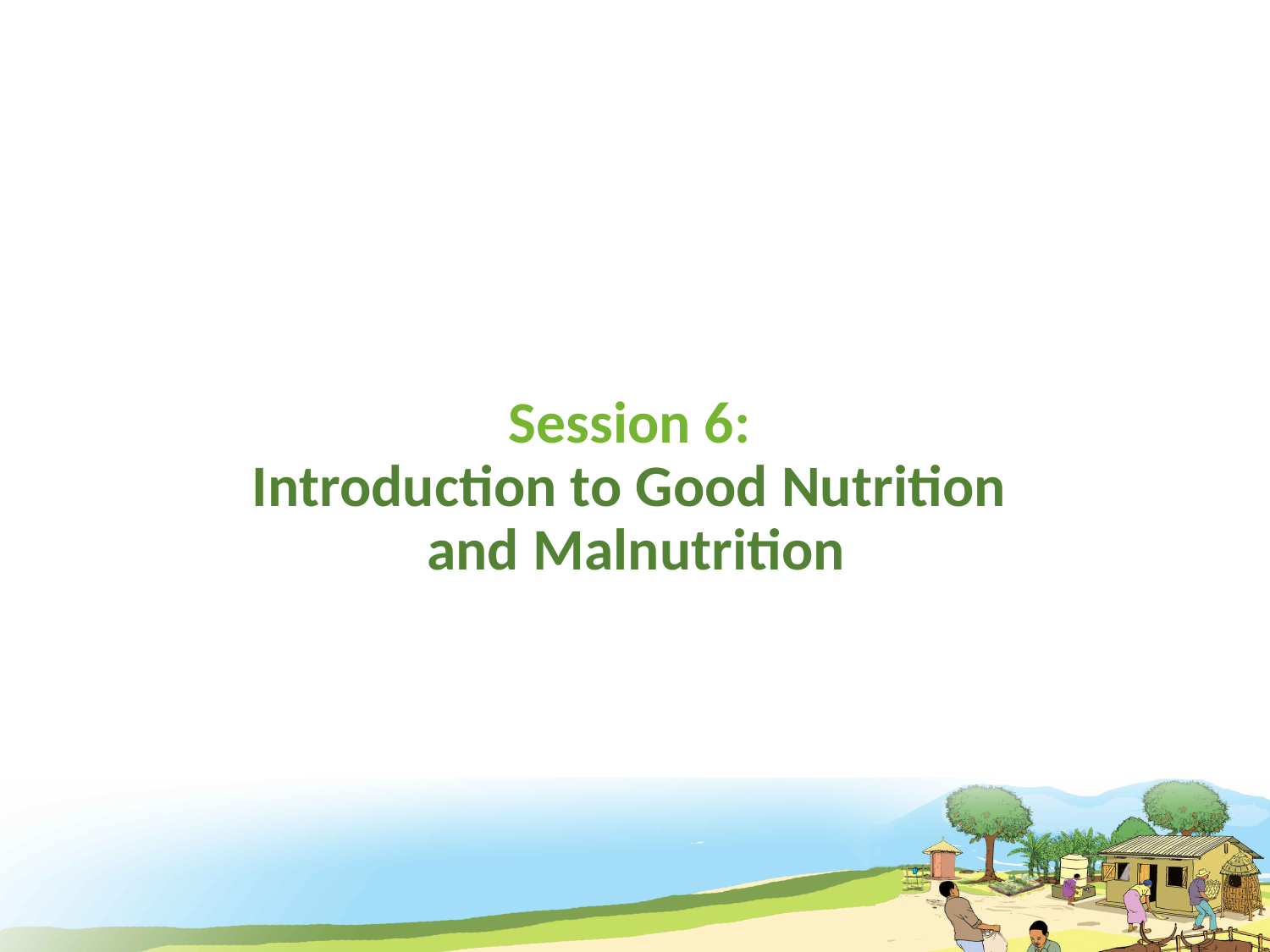

# Session 6: Introduction to Good Nutrition and Malnutrition